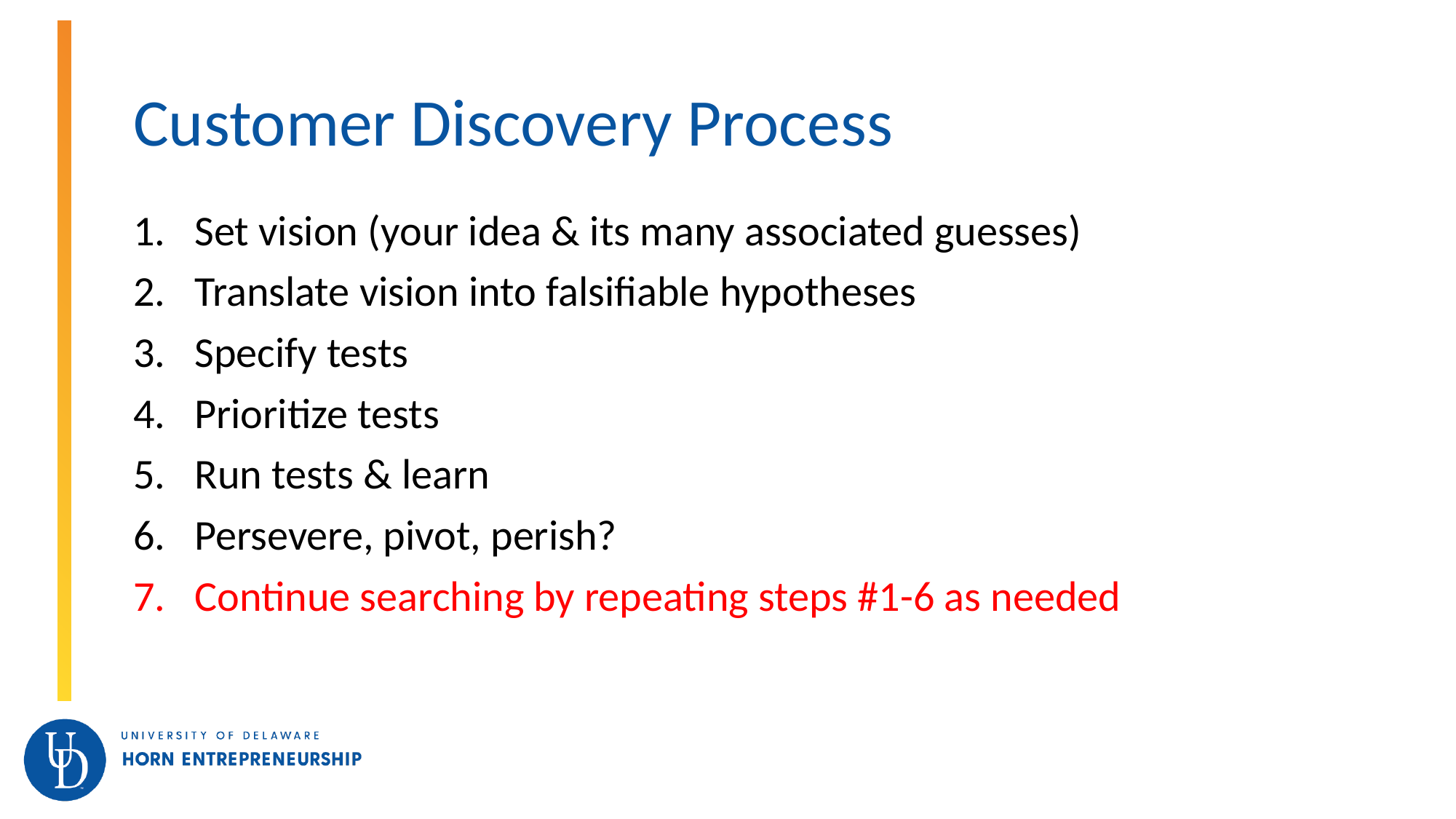

# Customer Discovery Process
Set vision (your idea & its many associated guesses)
Translate vision into falsifiable hypotheses
Specify tests
Prioritize tests
Run tests & learn
Persevere, pivot, perish?
Continue searching by repeating steps #1-6 as needed